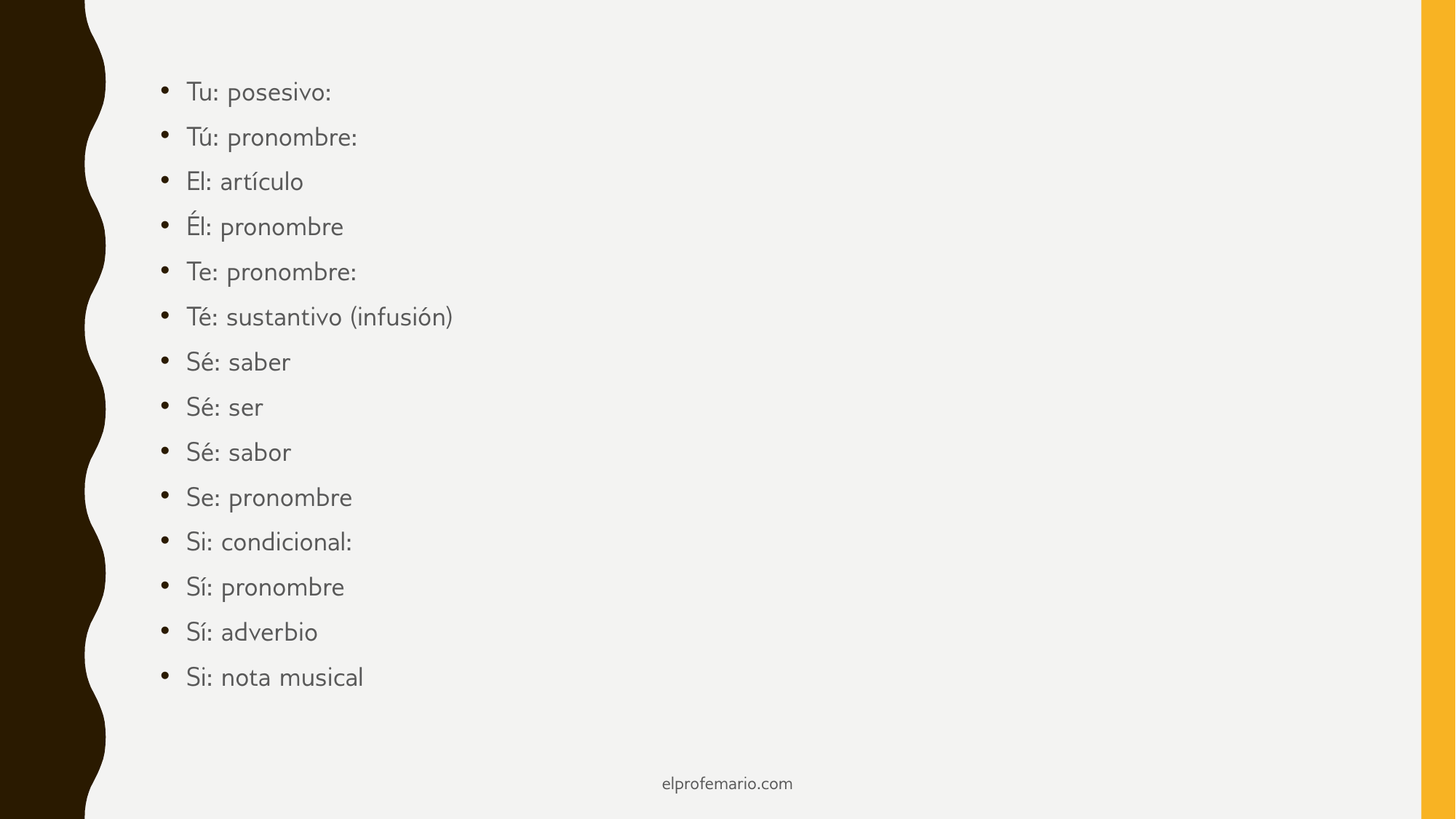

Tu: posesivo:
Tú: pronombre:
El: artículo
Él: pronombre
Te: pronombre:
Té: sustantivo (infusión)
Sé: saber
Sé: ser
Sé: sabor
Se: pronombre
Si: condicional:
Sí: pronombre
Sí: adverbio
Si: nota musical
elprofemario.com